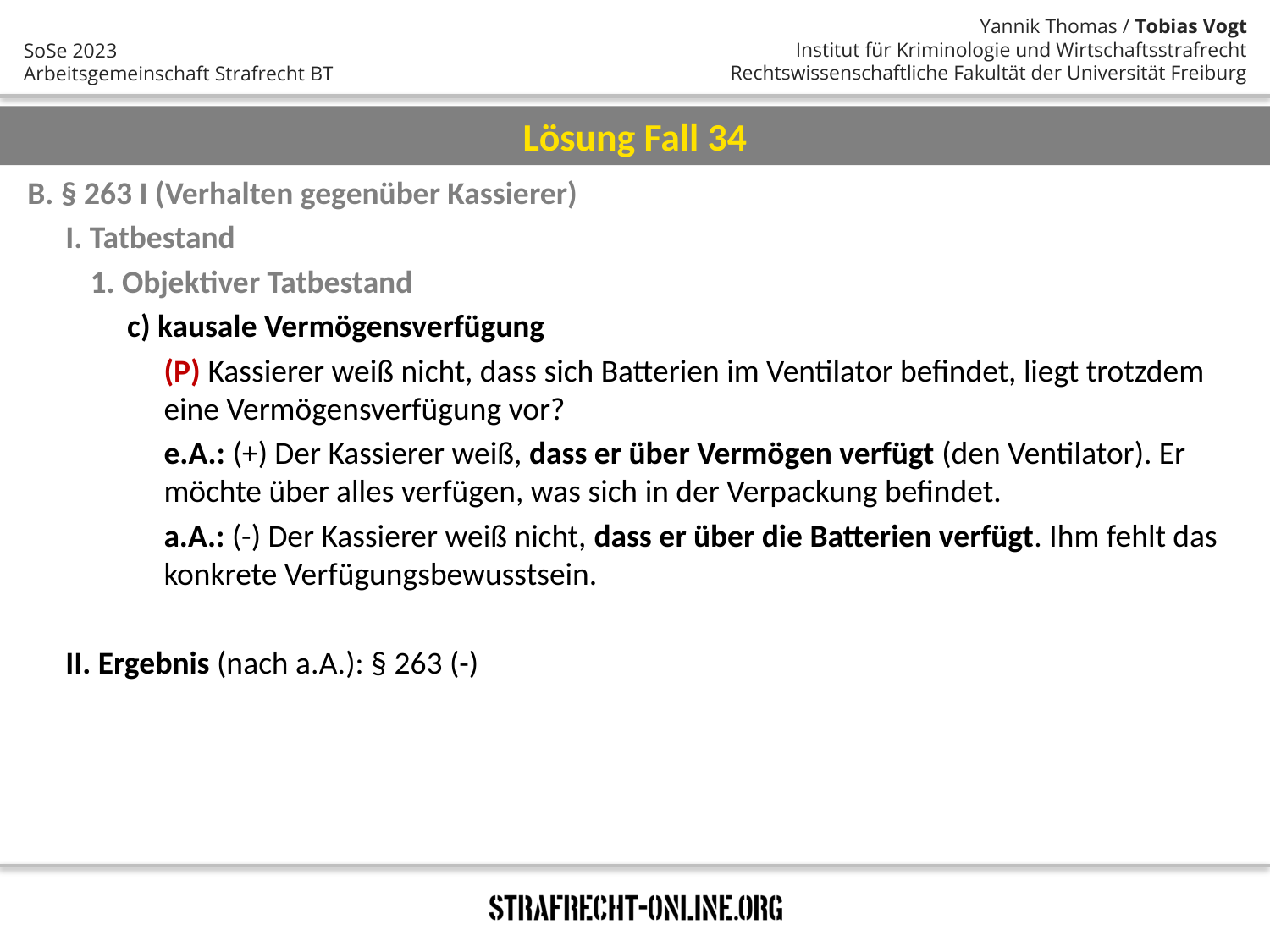

Lösung Fall 34
B. § 263 I (Verhalten gegenüber Kassierer)
I. Tatbestand
1. Objektiver Tatbestand
c) kausale Vermögensverfügung
(P) Kassierer weiß nicht, dass sich Batterien im Ventilator befindet, liegt trotzdem eine Vermögensverfügung vor?
e.A.: (+) Der Kassierer weiß, dass er über Vermögen verfügt (den Ventilator). Er möchte über alles verfügen, was sich in der Verpackung befindet.
a.A.: (-) Der Kassierer weiß nicht, dass er über die Batterien verfügt. Ihm fehlt das konkrete Verfügungsbewusstsein.

II. Ergebnis (nach a.A.): § 263 (-)